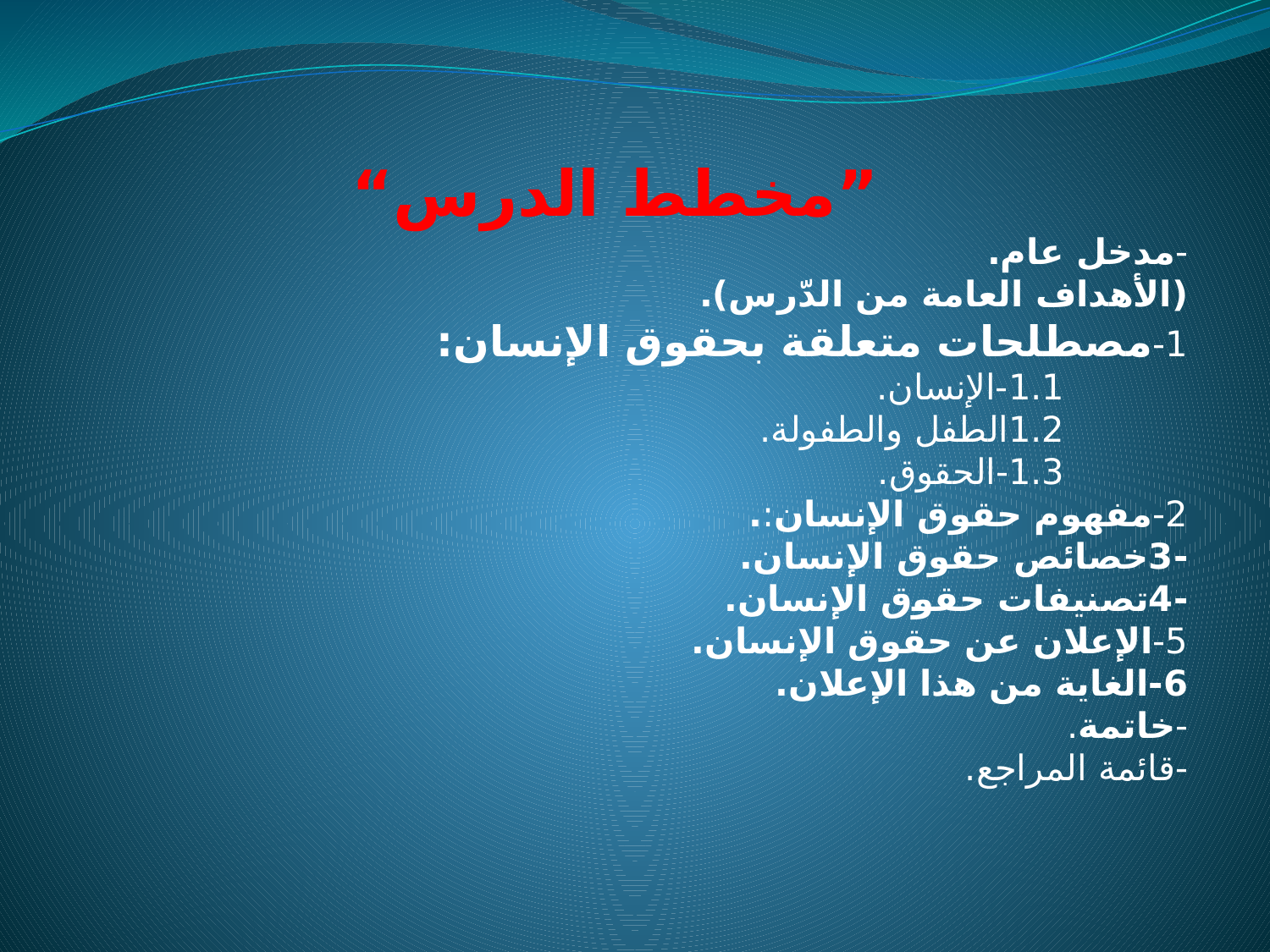

”مخطط الدرس“
-مدخل عام.
(الأهداف العامة من الدّرس).
1-مصطلحات متعلقة بحقوق الإنسان:
           1.1-الإنسان.
           1.2الطفل والطفولة.
           1.3-الحقوق.
2-مفهوم حقوق الإنسان:.
-3خصائص حقوق الإنسان.
-4تصنيفات حقوق الإنسان.
5-الإعلان عن حقوق الإنسان.
6-الغاية من هذا الإعلان.
-خاتمة.
-قائمة المراجع.